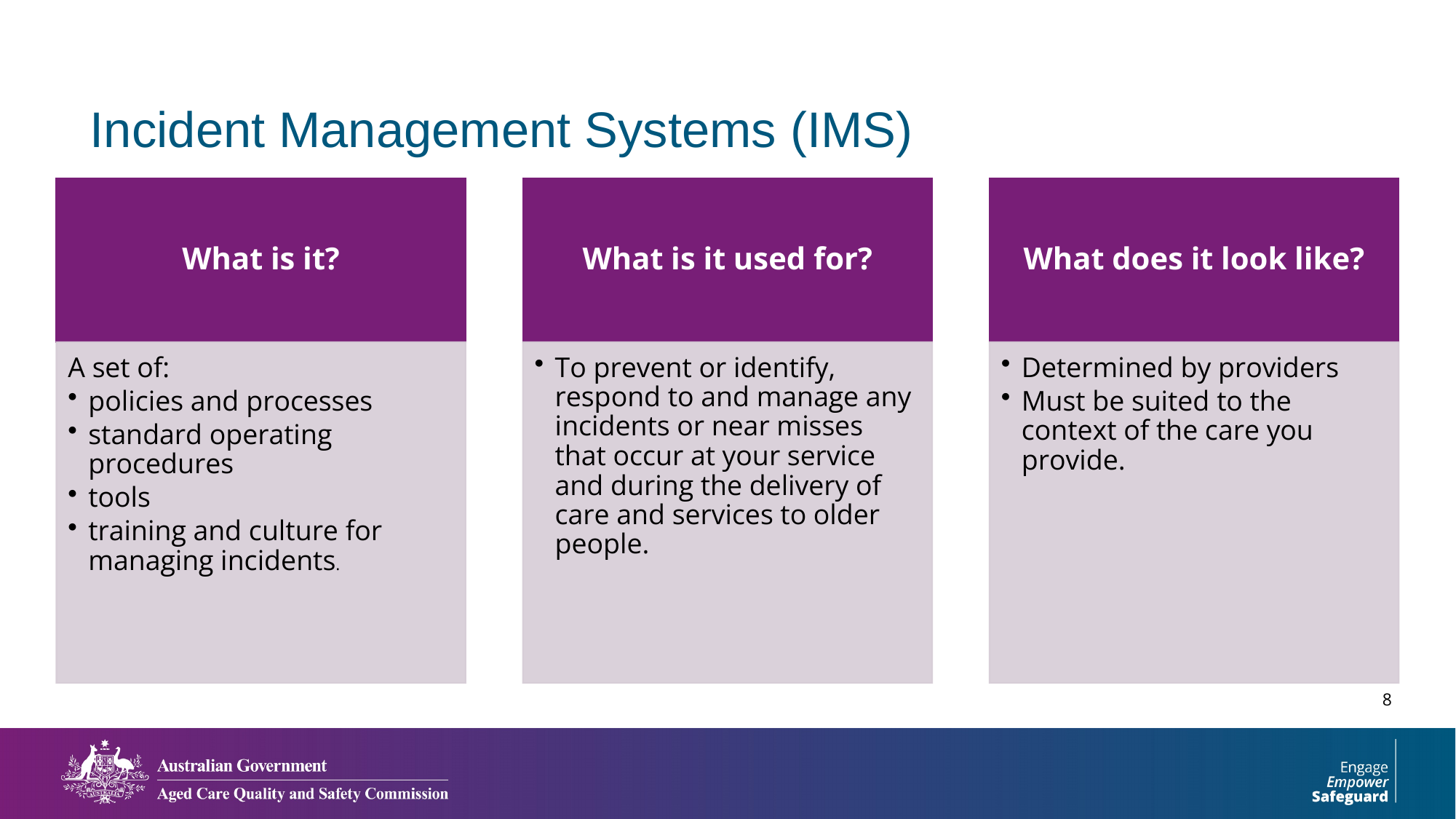

# Incident Management Systems (IMS)
What is it?
A set of:
policies and processes
standard operating procedures
tools
training and culture for managing incidents.
What is it used for?
To prevent or identify, respond to and manage any incidents or near misses that occur at your service and during the delivery of care and services to older people.
What does it look like?
Determined by providers
Must be suited to the context of the care you provide.